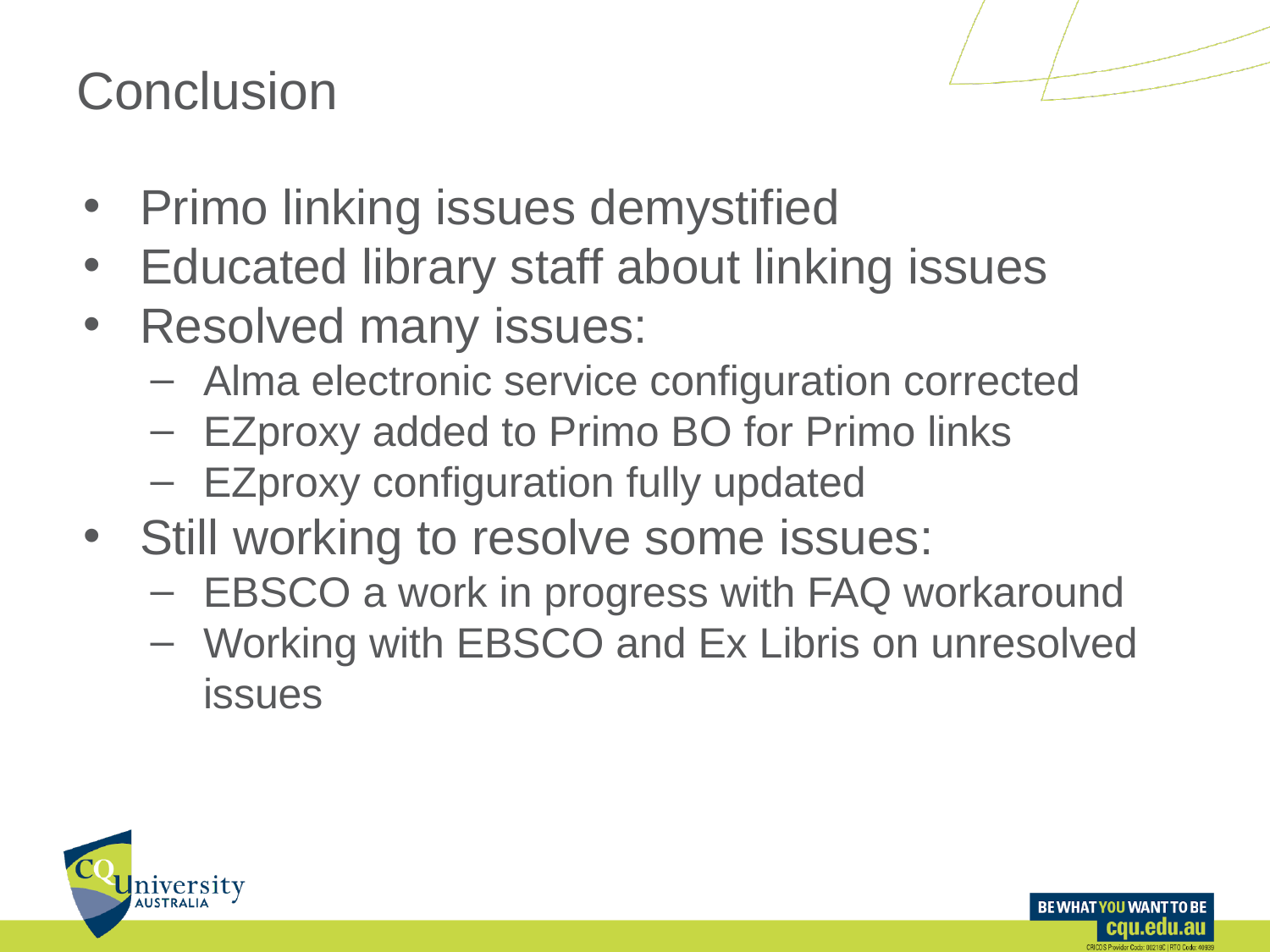

# Conclusion
Primo linking issues demystified
Educated library staff about linking issues
Resolved many issues:
Alma electronic service configuration corrected
EZproxy added to Primo BO for Primo links
EZproxy configuration fully updated
Still working to resolve some issues:
EBSCO a work in progress with FAQ workaround
Working with EBSCO and Ex Libris on unresolved issues